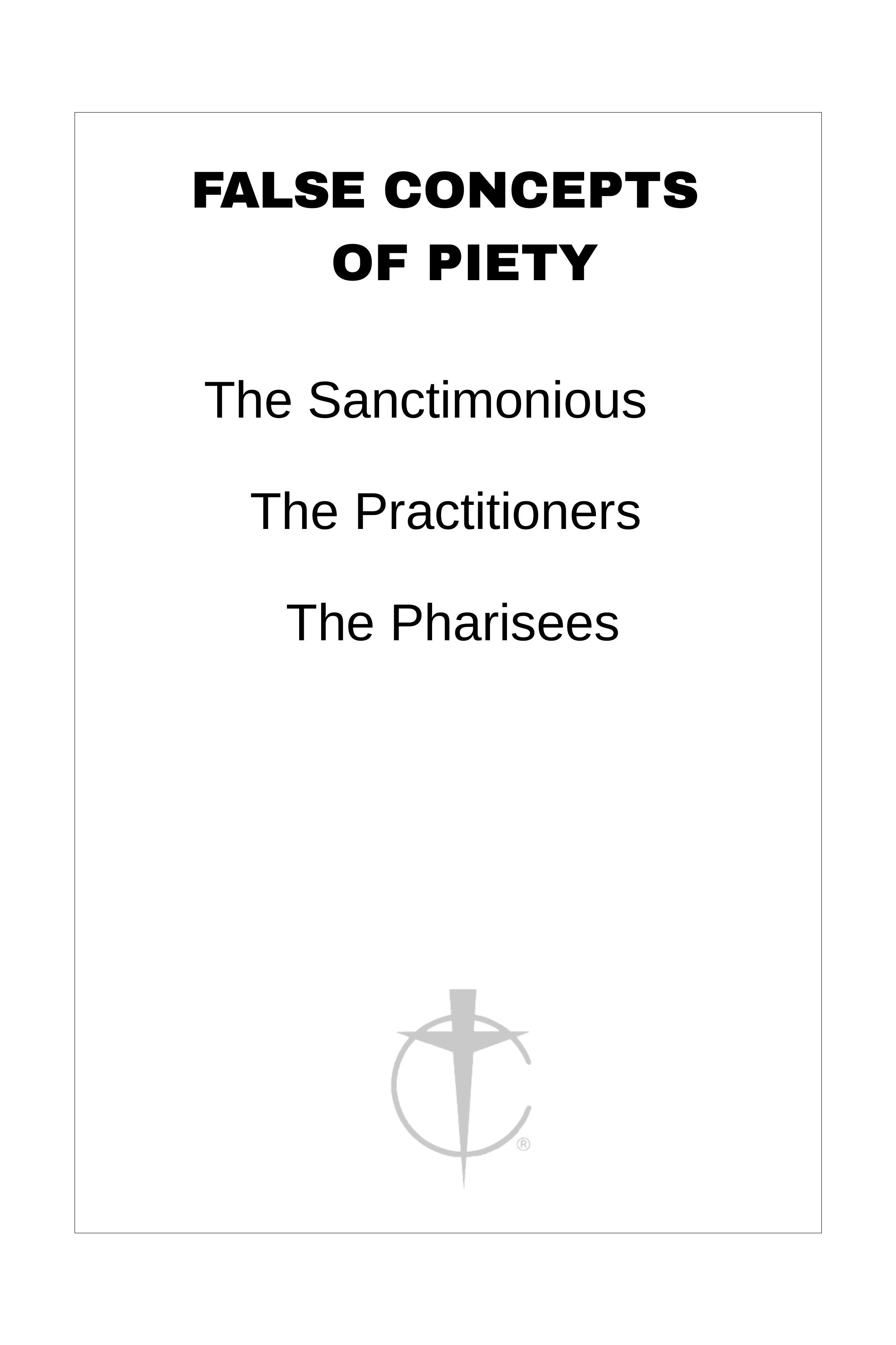

FALSE CONCEPTS  OF PIETY
The Sanctimonious  The Practitioners  The Pharisees